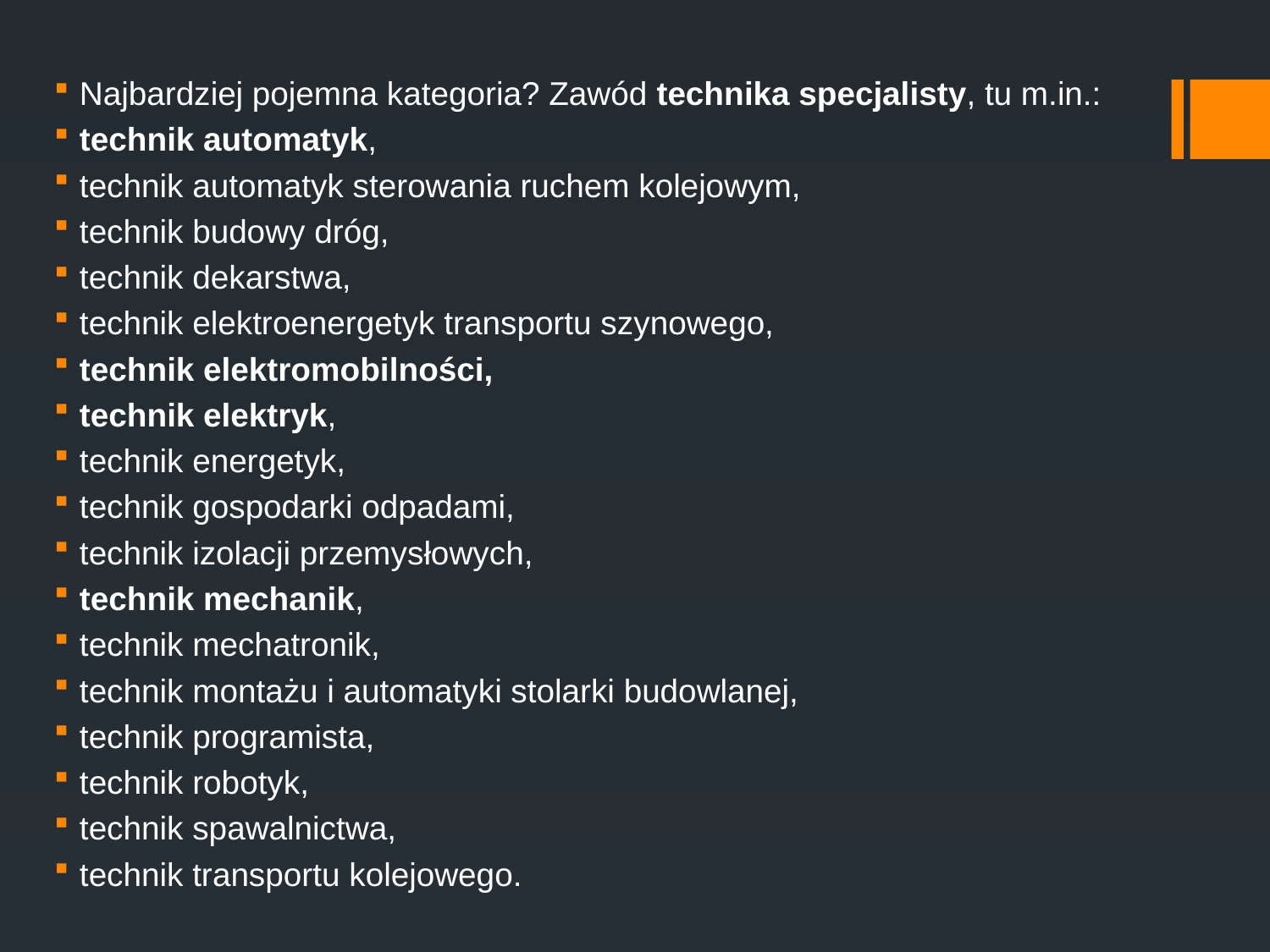

Najbardziej pojemna kategoria? Zawód technika specjalisty, tu m.in.:
technik automatyk,
technik automatyk sterowania ruchem kolejowym,
technik budowy dróg,
technik dekarstwa,
technik elektroenergetyk transportu szynowego,
technik elektromobilności,
technik elektryk,
technik energetyk,
technik gospodarki odpadami,
technik izolacji przemysłowych,
technik mechanik,
technik mechatronik,
technik montażu i automatyki stolarki budowlanej,
technik programista,
technik robotyk,
technik spawalnictwa,
technik transportu kolejowego.